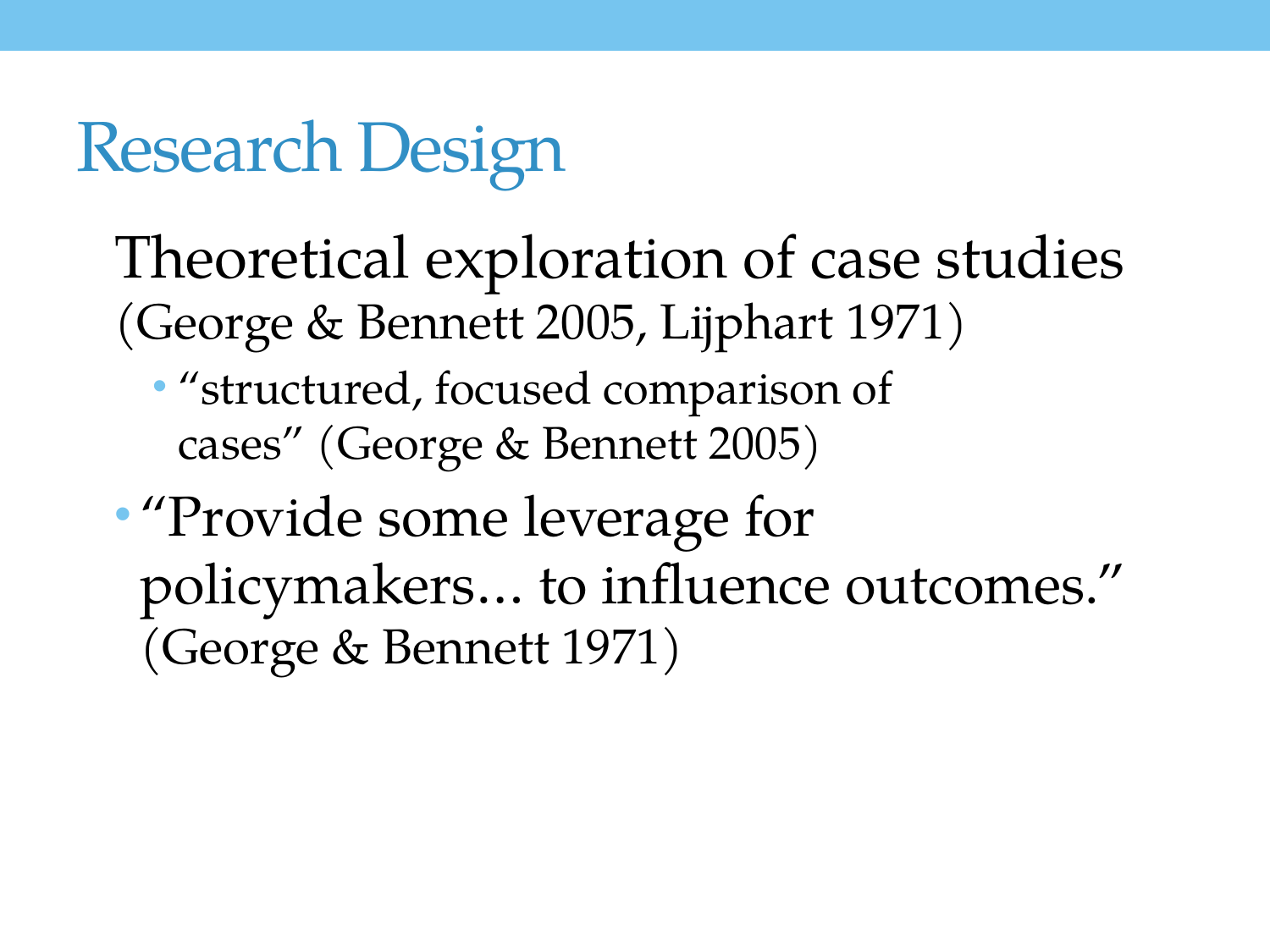

# Research Design
Theoretical exploration of case studies (George & Bennett 2005, Lijphart 1971)
“structured, focused comparison of 		cases” (George & Bennett 2005)
“Provide some leverage for policymakers… to influence outcomes.” (George & Bennett 1971)